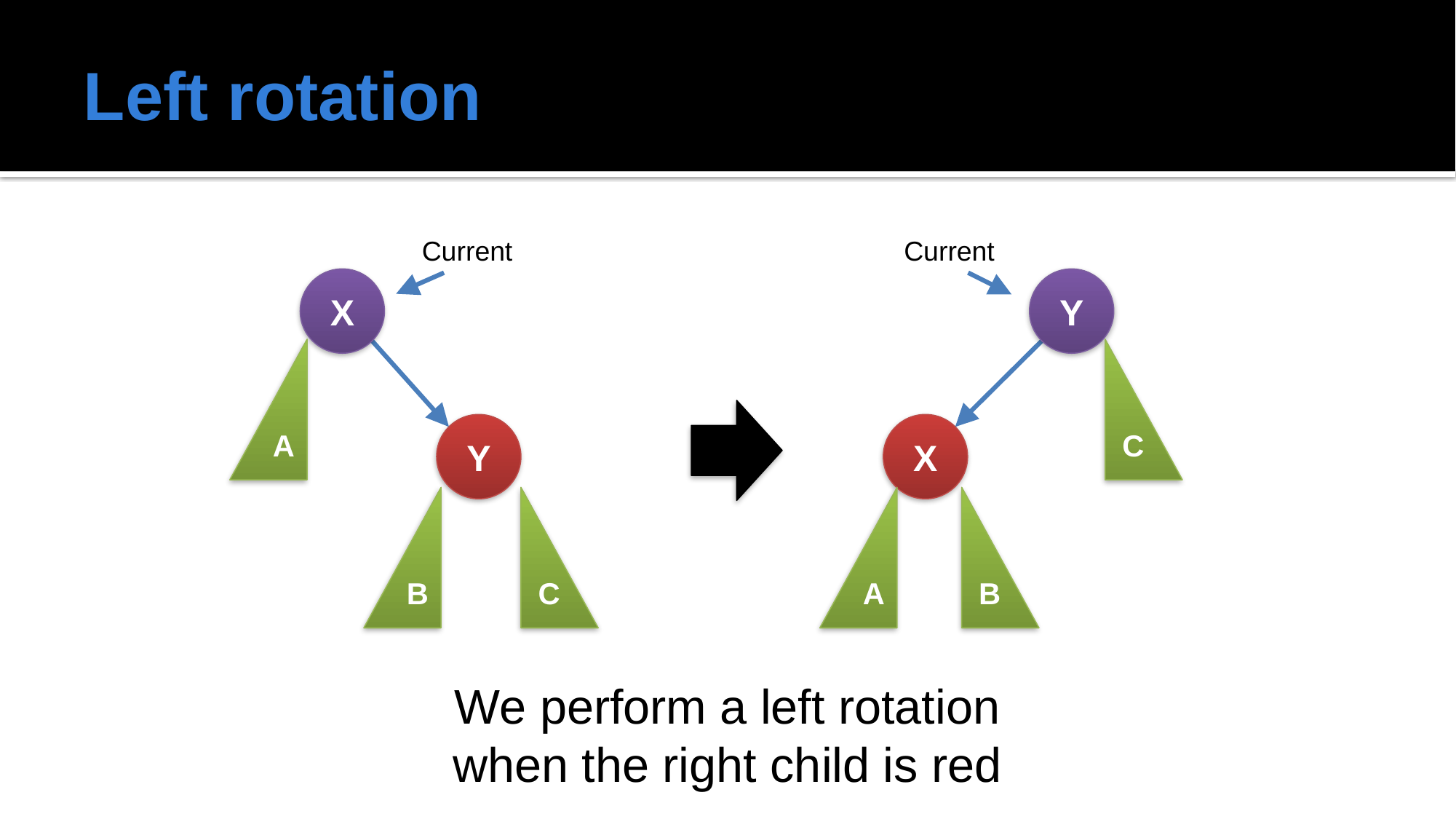

# Left rotation
Current
Y
C
X
A
B
Current
X
A
Y
B
C

We perform a left rotation when the right child is red